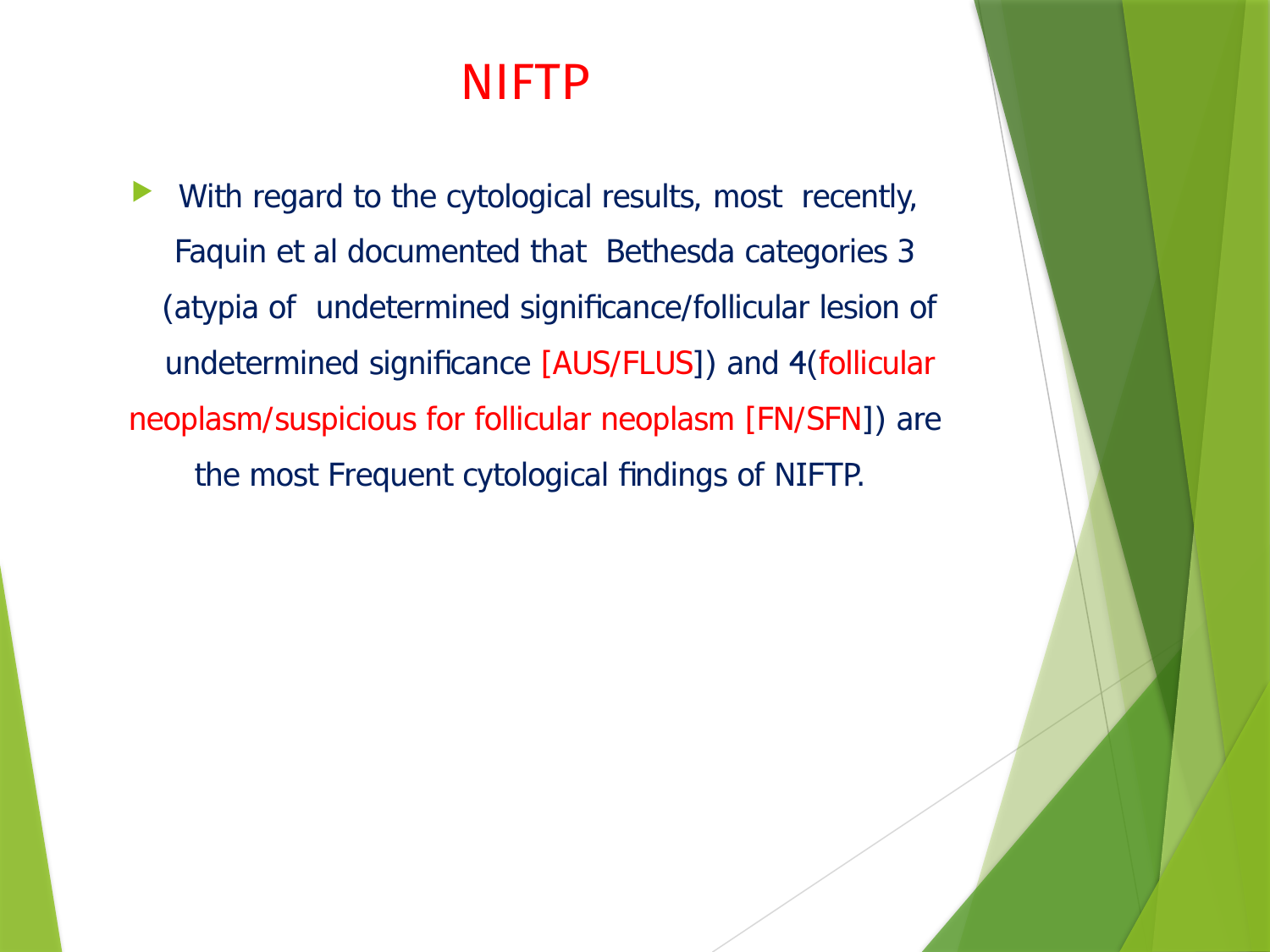

# NIFTP
With regard to the cytological results, most  recently,
     Faquin et al documented that  Bethesda categories 3
     (atypia of  undetermined significance/follicular lesion of
      undetermined significance [AUS/FLUS]) and 4(follicular
  neoplasm/suspicious for follicular neoplasm [FN/SFN]) are
 the most Frequent cytological findings of NIFTP.